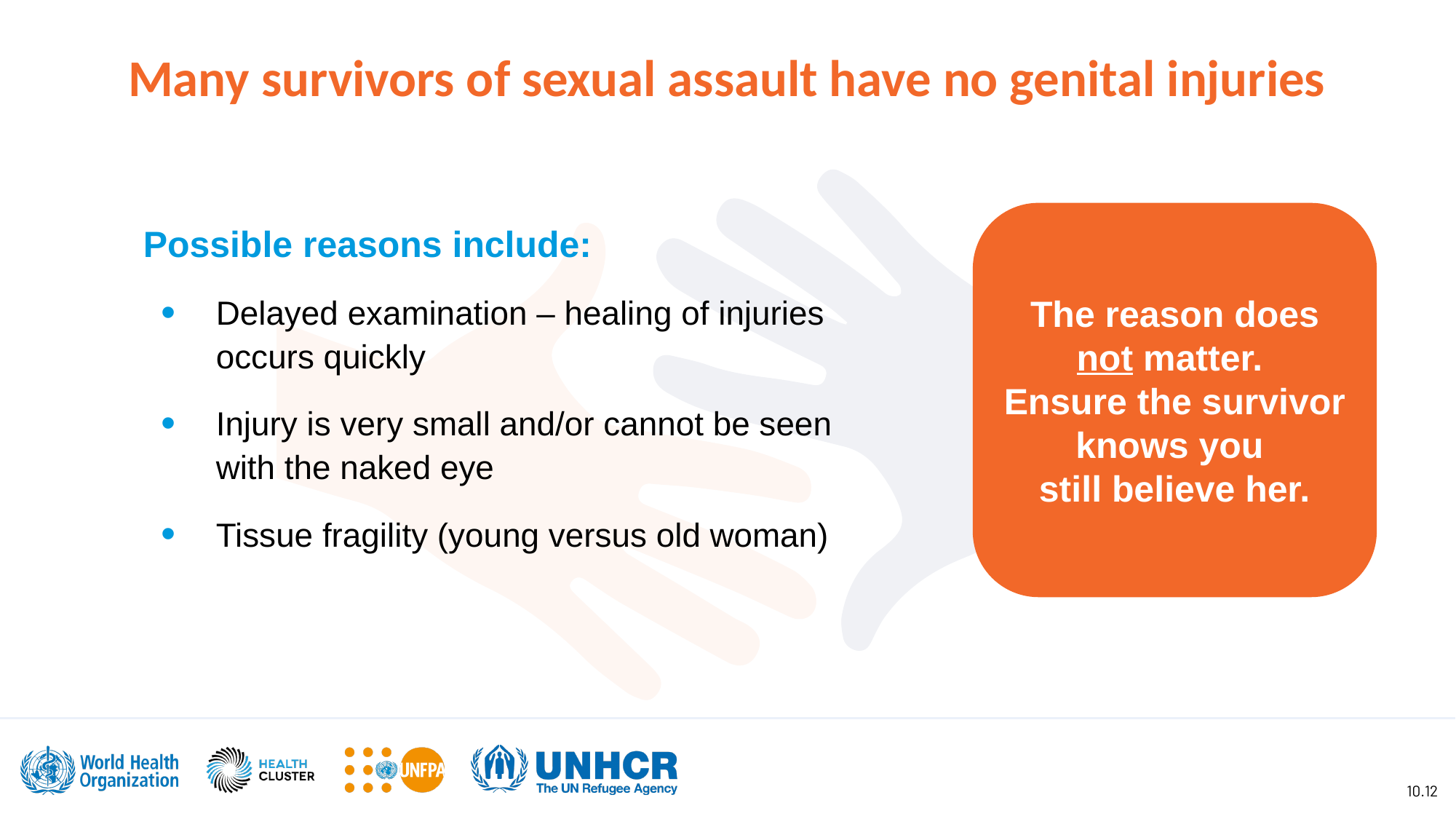

Many survivors of sexual assault have no genital injuries
Possible reasons include:
Delayed examination – healing of injuries occurs quickly
Injury is very small and/or cannot be seen with the naked eye
Tissue fragility (young versus old woman)
The reason does not matter.
Ensure the survivor knows you
still believe her.
10.12